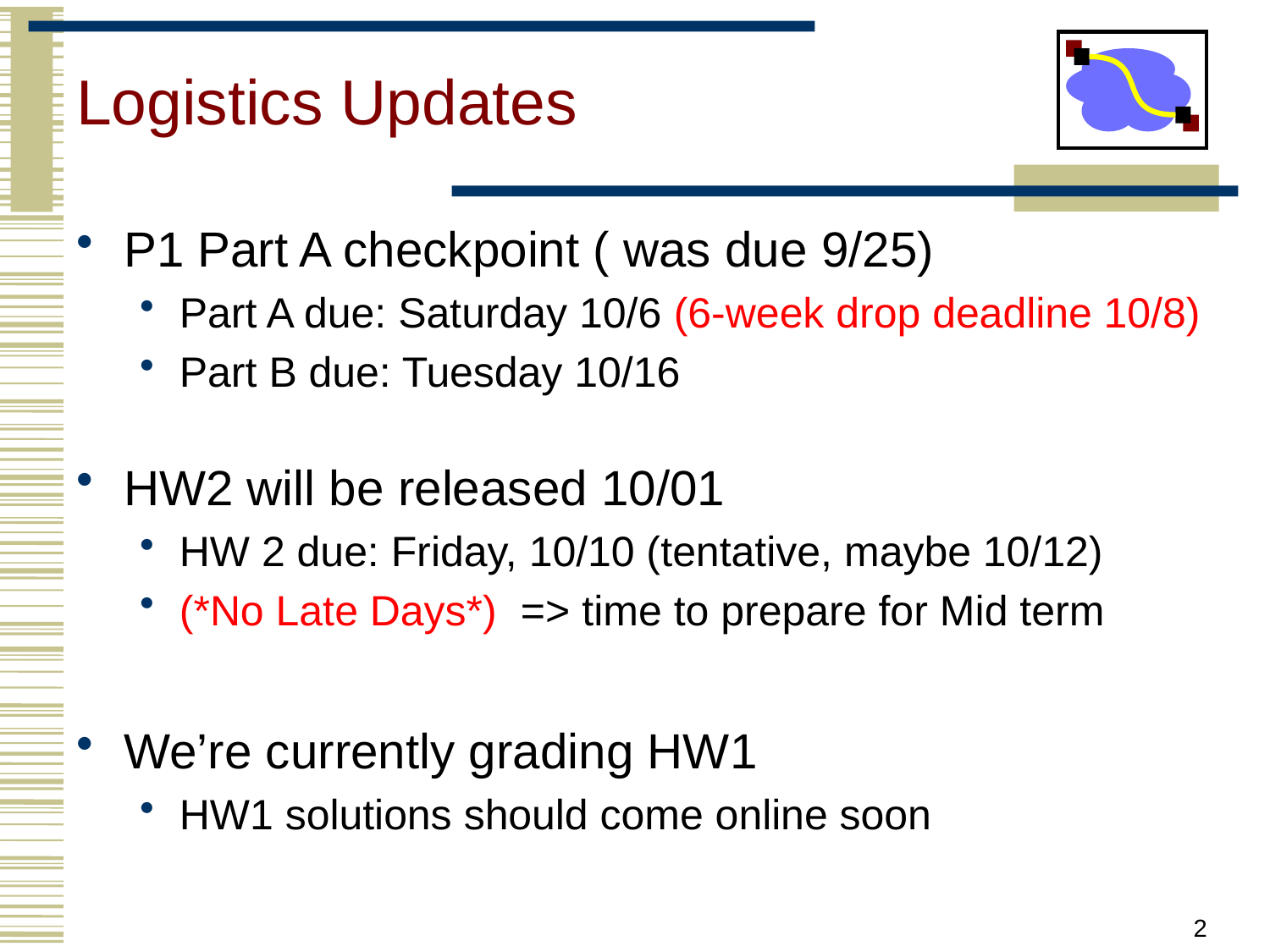

# Logistics Updates
P1 Part A checkpoint ( was due 9/25)
Part A due: Saturday 10/6 (6-week drop deadline 10/8)
Part B due: Tuesday 10/16
HW2 will be released 10/01
HW 2 due: Friday, 10/10 (tentative, maybe 10/12)
(*No Late Days*)  => time to prepare for Mid term

We’re currently grading HW1
HW1 solutions should come online soon
2